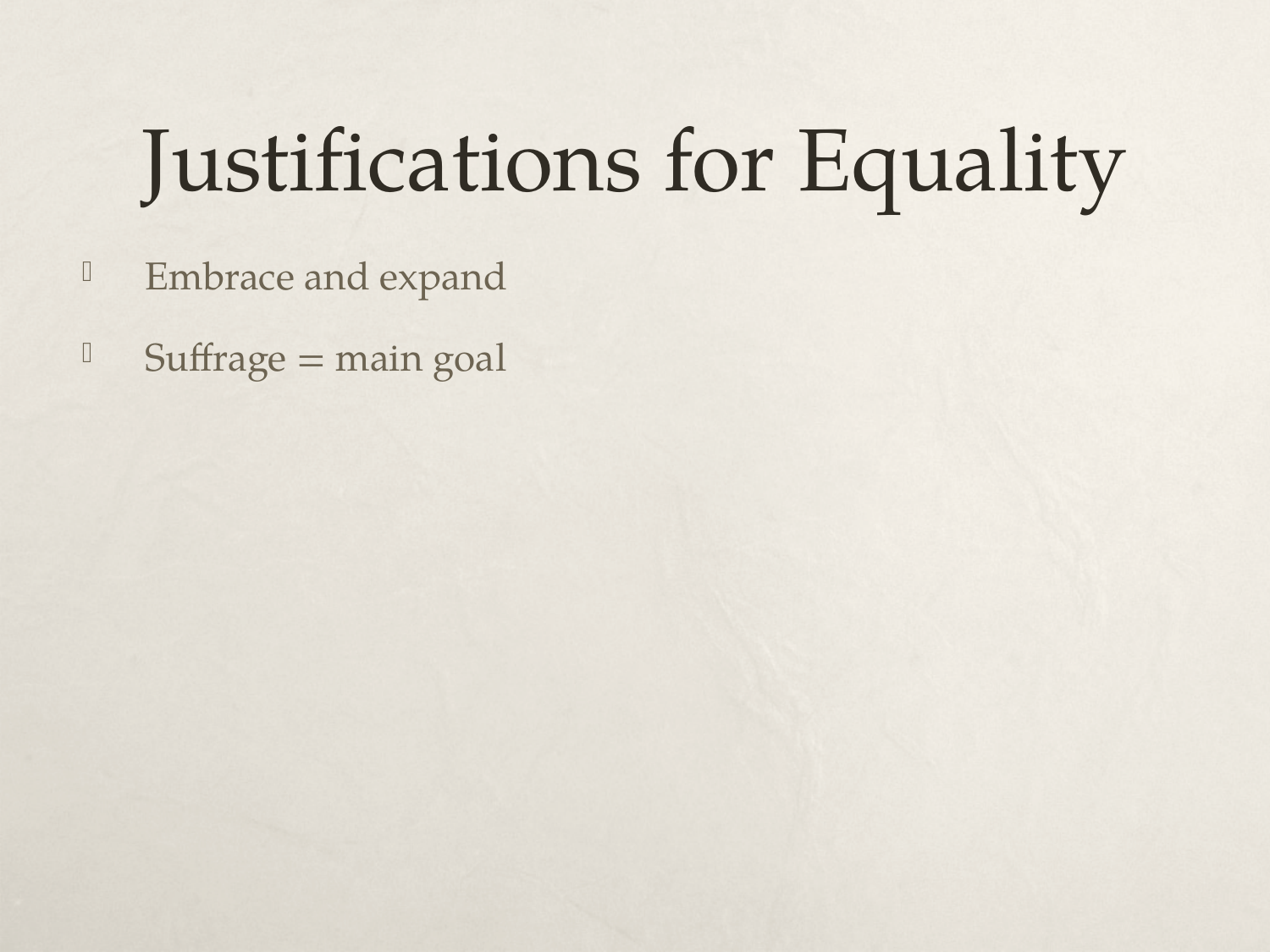

# Justifications for Equality
Embrace and expand
Suffrage = main goal